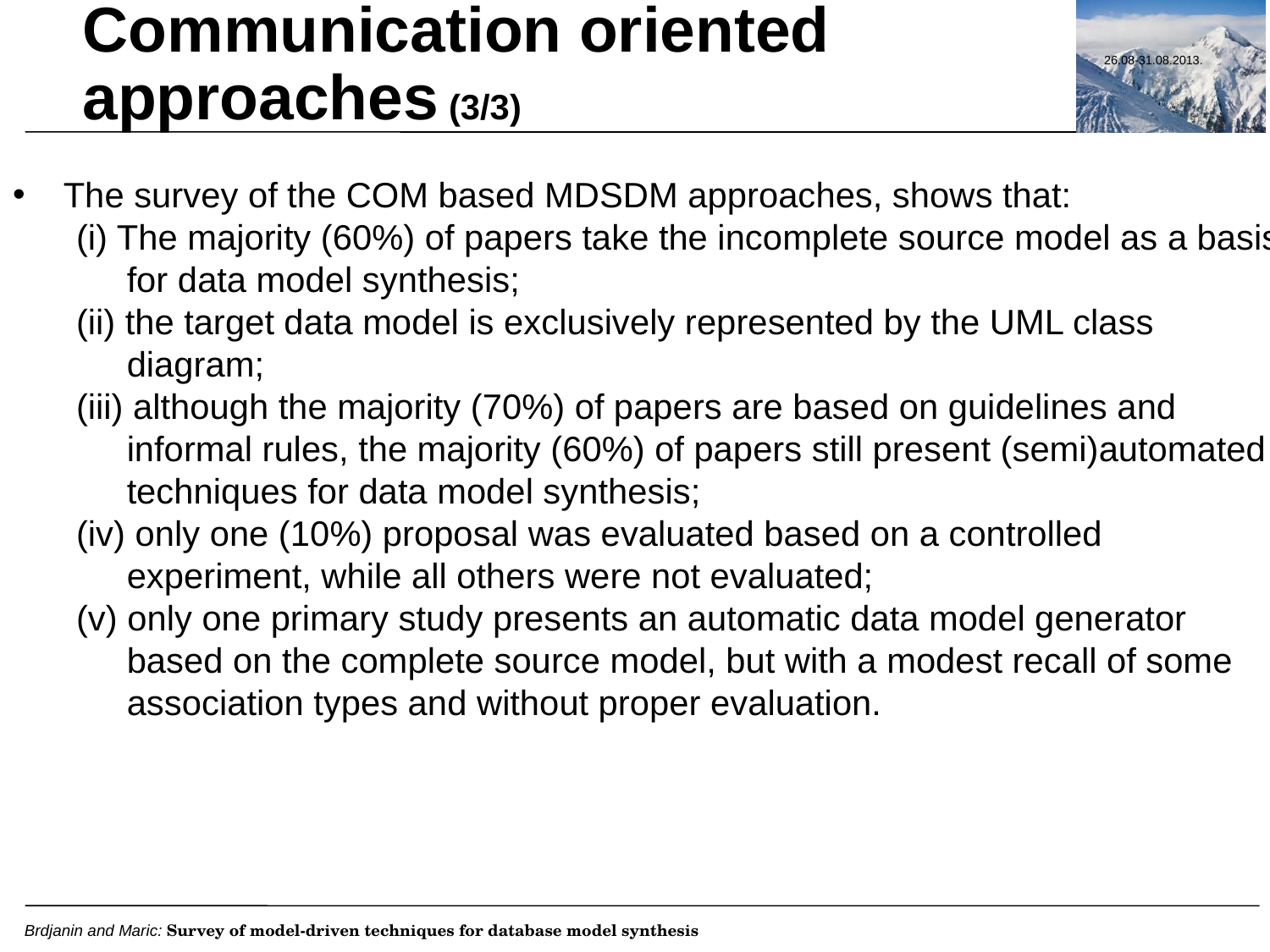

Communication oriented approaches (3/3)
The survey of the COM based MDSDM approaches, shows that:
(i) The majority (60%) of papers take the incomplete source model as a basis for data model synthesis;
(ii) the target data model is exclusively represented by the UML class diagram;
(iii) although the majority (70%) of papers are based on guidelines and informal rules, the majority (60%) of papers still present (semi)automated techniques for data model synthesis;
(iv) only one (10%) proposal was evaluated based on a controlled experiment, while all others were not evaluated;
(v) only one primary study presents an automatic data model generator based on the complete source model, but with a modest recall of some association types and without proper evaluation.